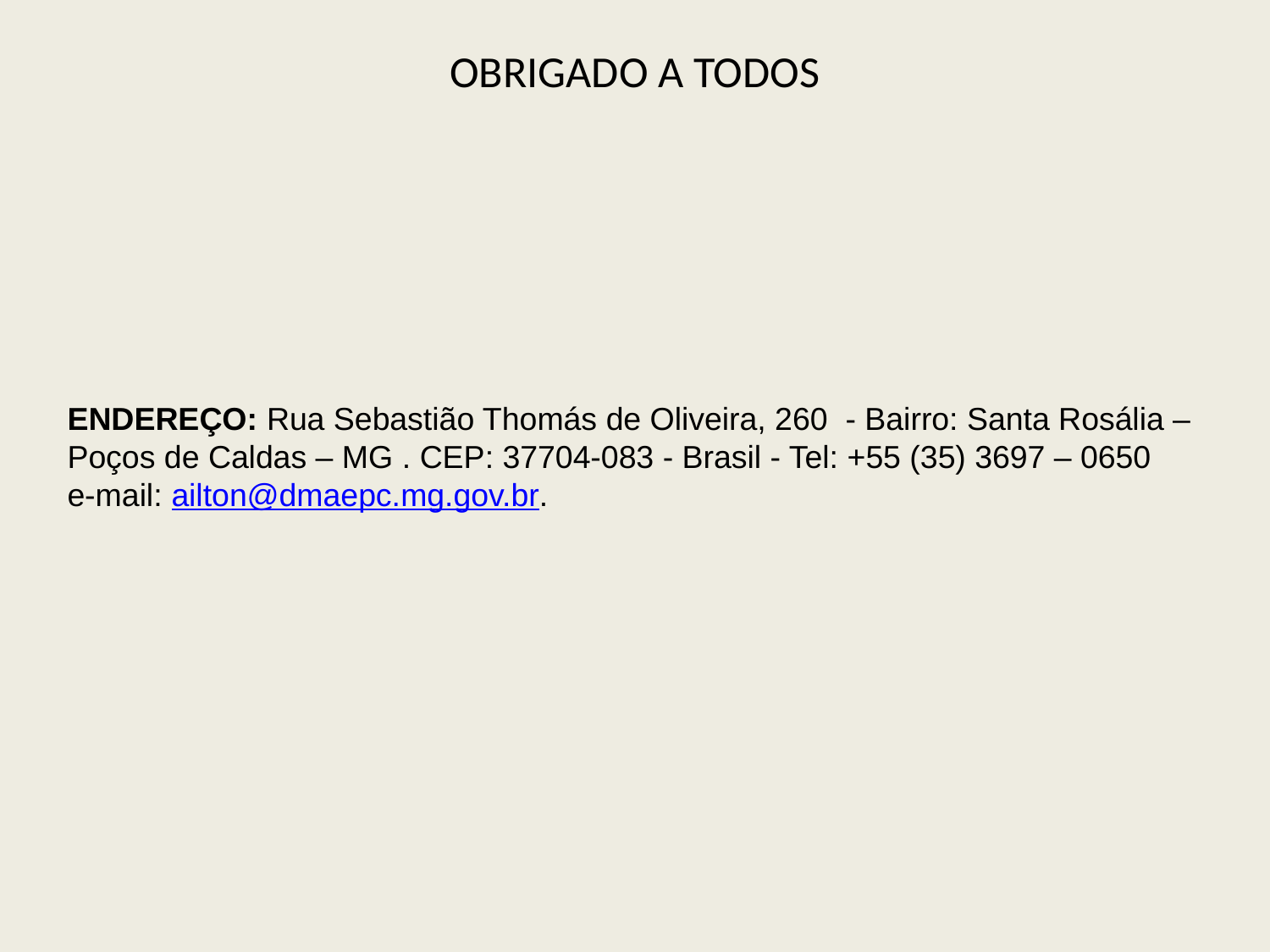

# OBRIGADO A TODOS

ENDEREÇO: Rua Sebastião Thomás de Oliveira, 260  - Bairro: Santa Rosália – Poços de Caldas – MG . CEP: 37704-083 - Brasil - Tel: +55 (35) 3697 – 0650
e-mail: ailton@dmaepc.mg.gov.br.